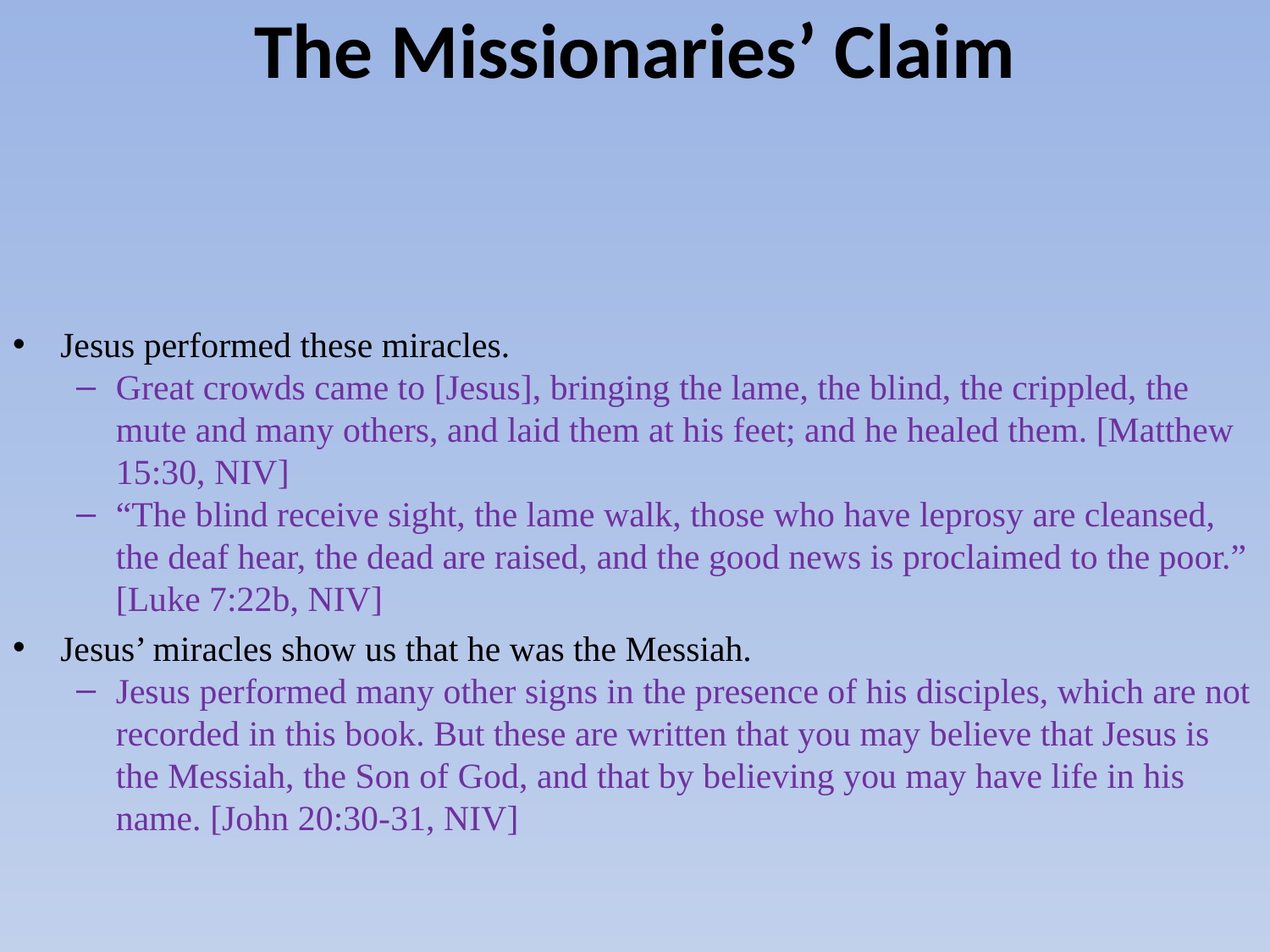

# The Missionaries’ Claim
Jesus performed these miracles.
Great crowds came to [Jesus], bringing the lame, the blind, the crippled, the mute and many others, and laid them at his feet; and he healed them. [Matthew 15:30, NIV]
“The blind receive sight, the lame walk, those who have leprosy are cleansed, the deaf hear, the dead are raised, and the good news is proclaimed to the poor.” [Luke 7:22b, NIV]
Jesus’ miracles show us that he was the Messiah.
Jesus performed many other signs in the presence of his disciples, which are not recorded in this book. But these are written that you may believe that Jesus is the Messiah, the Son of God, and that by believing you may have life in his name. [John 20:30-31, NIV]